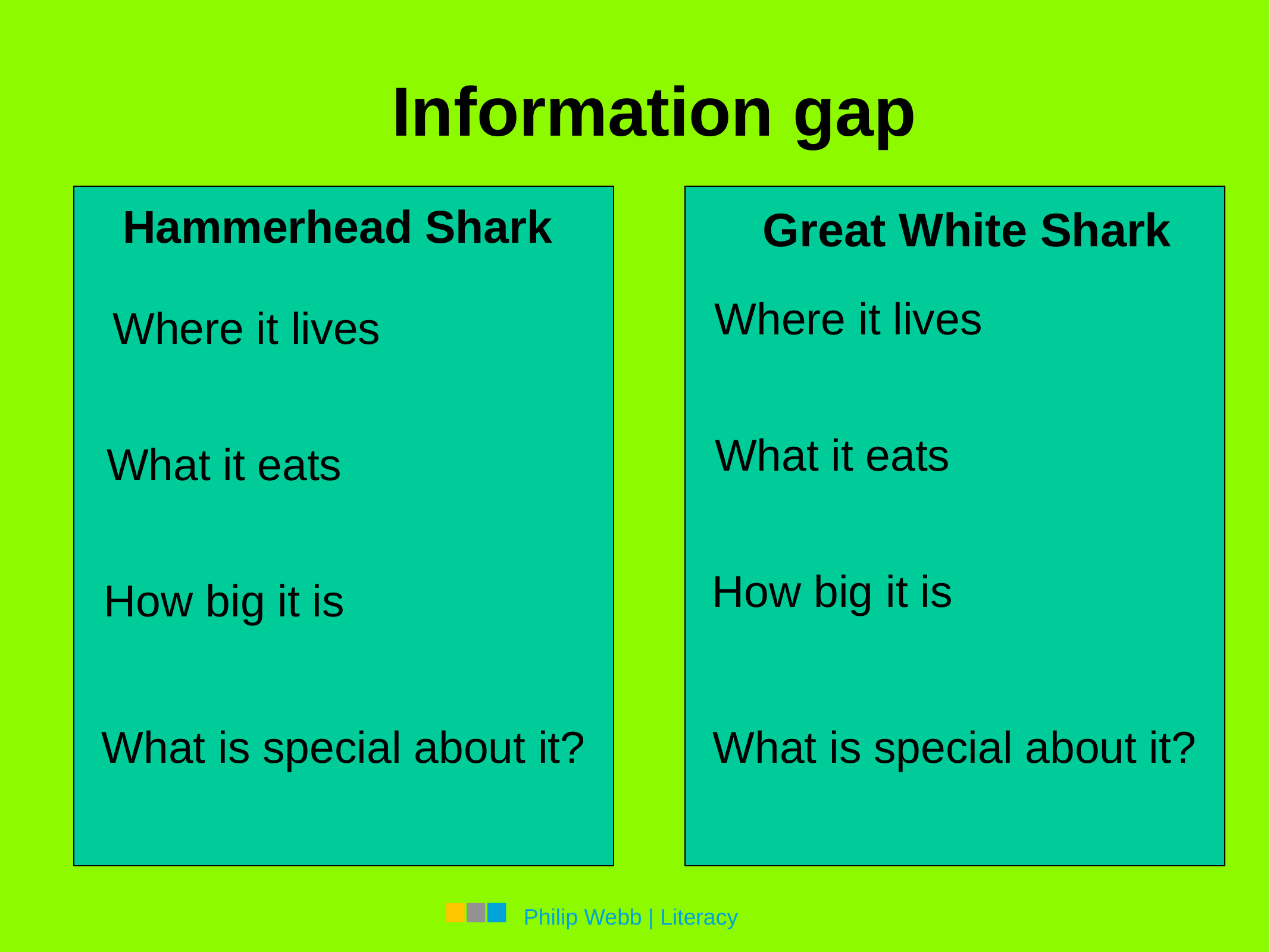

# Information gap

Where it lives
What it eats
How big it is
What is special about it?

Hammerhead Shark
Great White Shark
Where it lives
What it eats
How big it is
What is special about it?